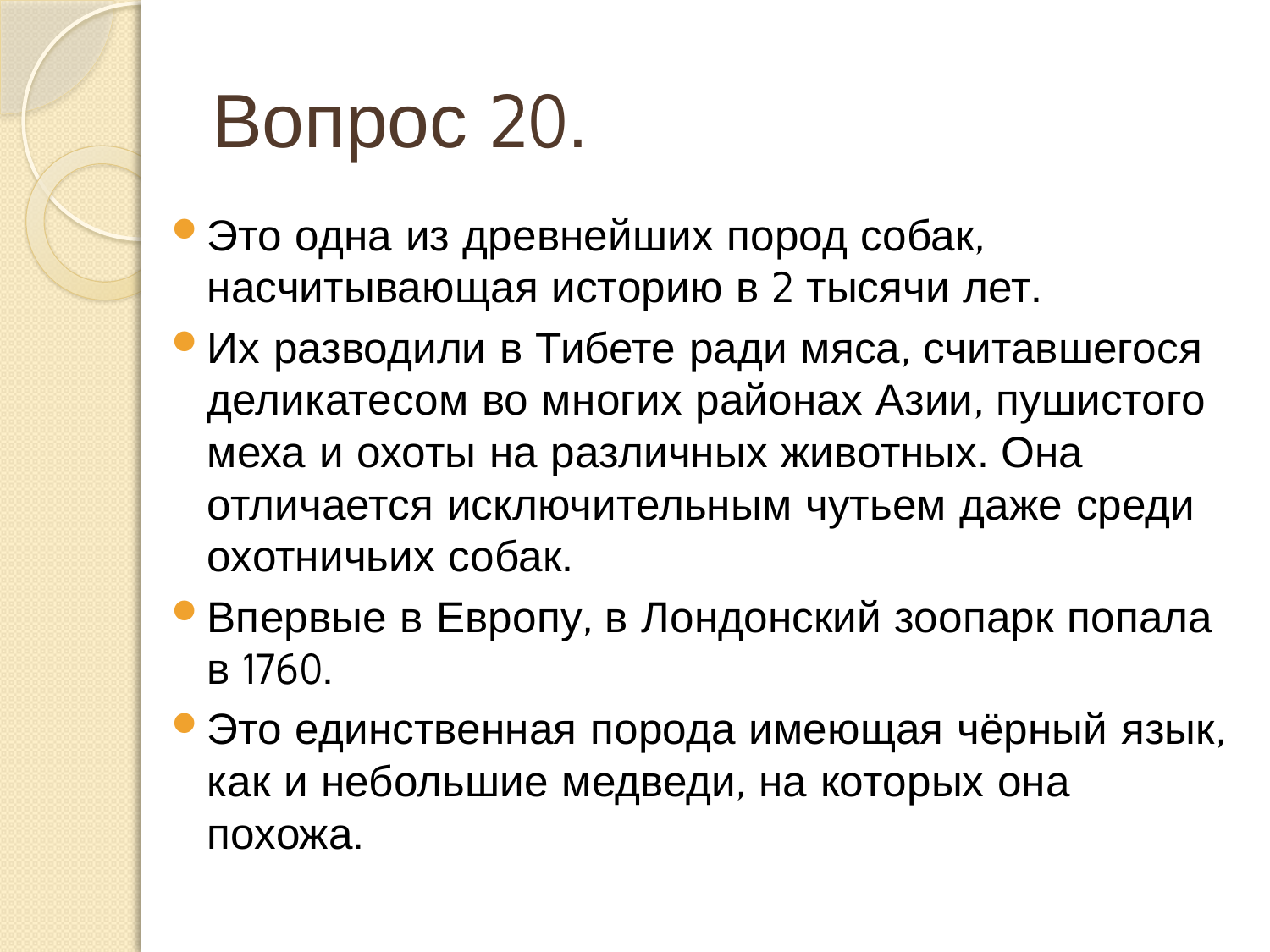

# Вопрос 20.
Это одна из древнейших пород собак, насчитывающая историю в 2 тысячи лет.
Их разводили в Тибете ради мяса, считавшегося деликатесом во многих районах Азии, пушистого меха и охоты на различных животных. Она отличается исключительным чутьем даже среди охотничьих собак.
Впервые в Европу, в Лондонский зоопарк попала в 1760.
Это единственная порода имеющая чёрный язык, как и небольшие медведи, на которых она похожа.